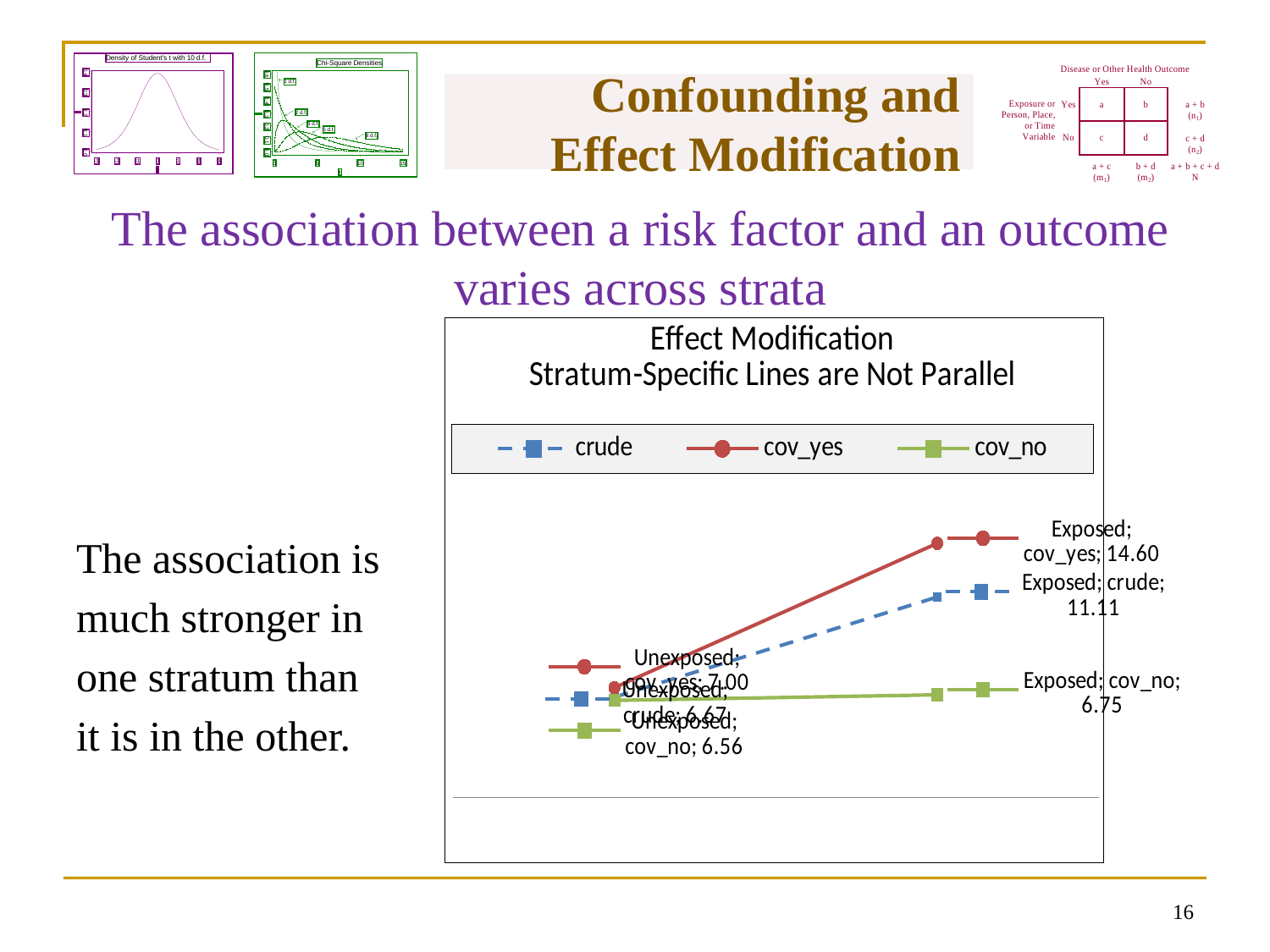

# Confounding and Effect Modification
The association between a risk factor and an outcome varies across strata

The association is
much stronger in
one stratum than
it is in the other.

### Chart

| Category |  |  |  |
|---|---|---|---|
| Unexposed | 6.67 | 7.0 | 6.56 |
| Exposed | 11.11 | 14.6 | 6.75 |
16